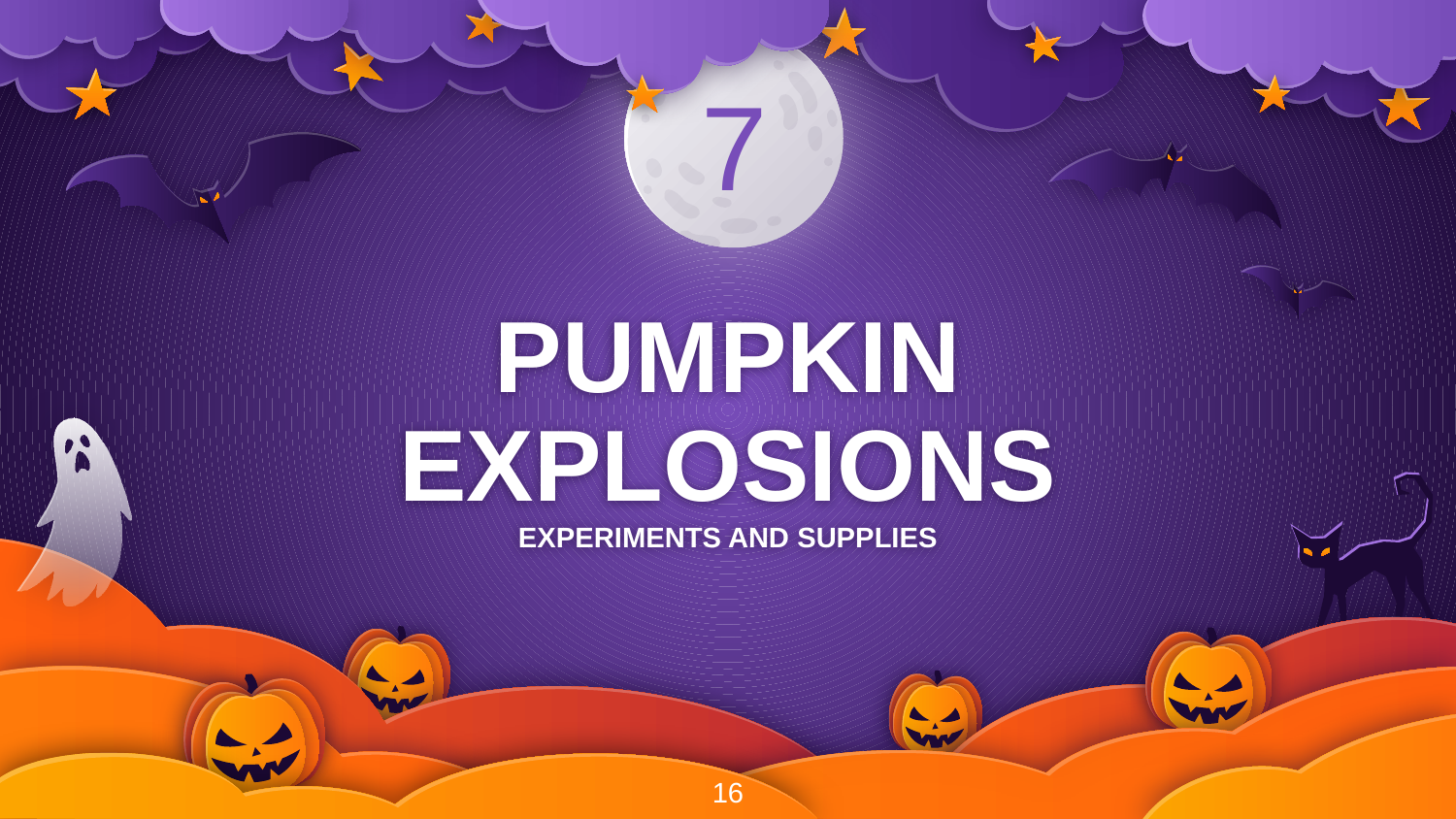

7
# PUMPKIN EXPLOSIONS
EXPERIMENTS AND SUPPLIES
16